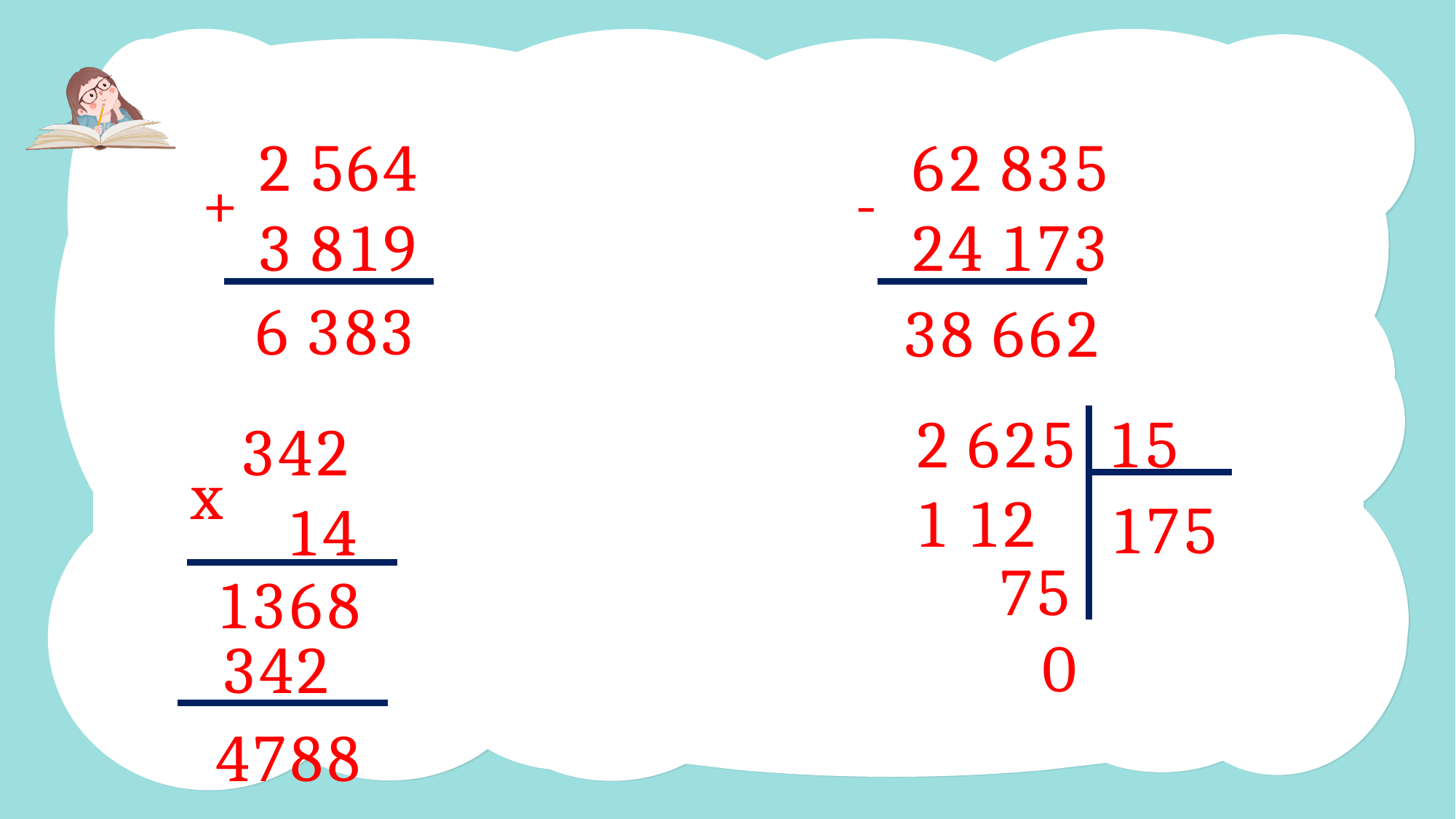

2 564
3 819
62 835
24 173
+
-
6 383
38 662
2 625  15
342
   14
x
1 12
175
75
1368
0
342
4788